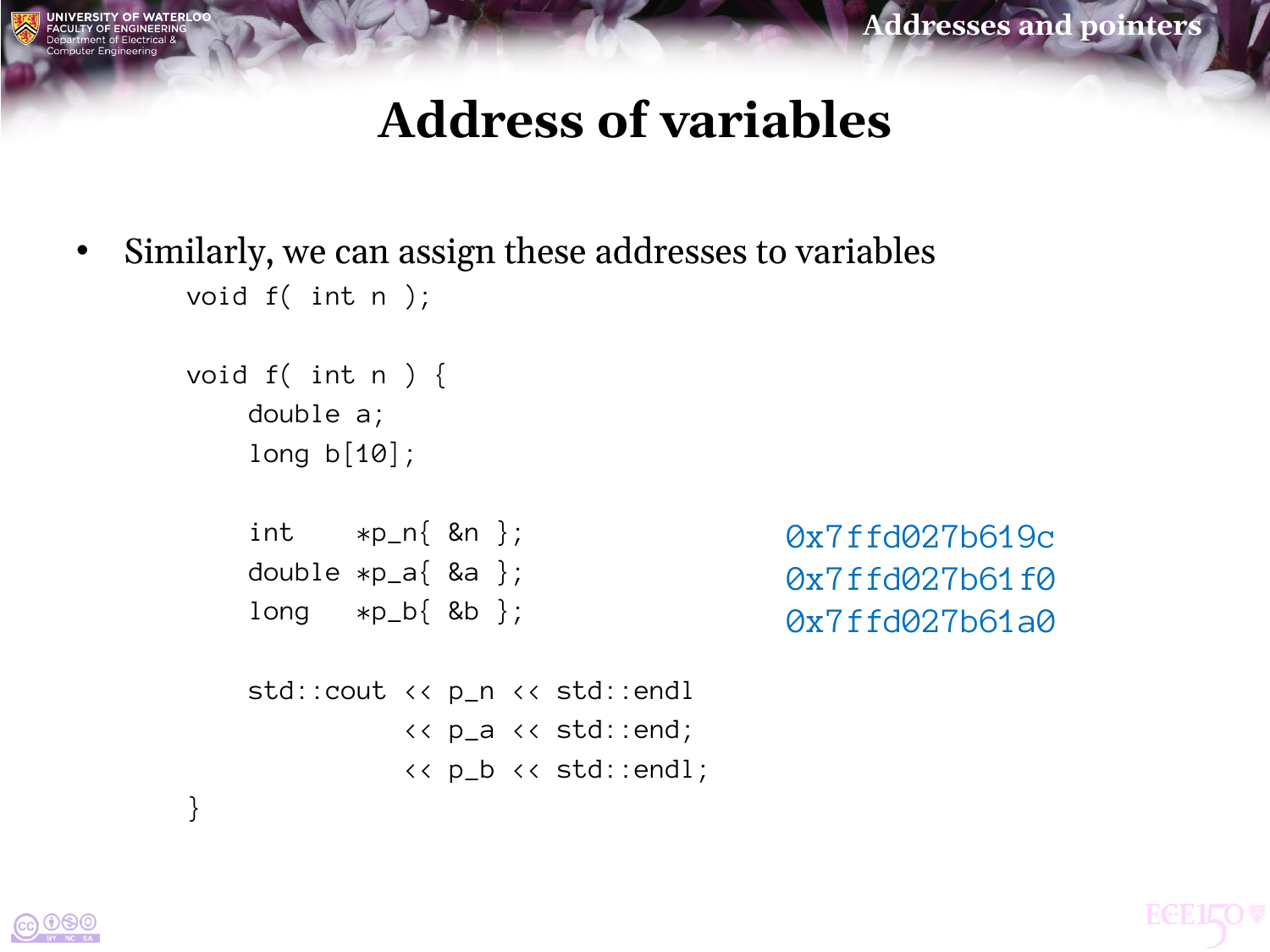

# Address of variables
Similarly, we can assign these addresses to variables
void f( int n );

void f( int n ) {
    double a;
    long b[10];

    int    *p_n{ &n };
    double *p_a{ &a };
    long   *p_b{ &b };

    std::cout << p_n << std::endl
              << p_a << std::end;
              << p_b << std::endl;
}

0x7ffd027b619c
0x7ffd027b61f0
0x7ffd027b61a0